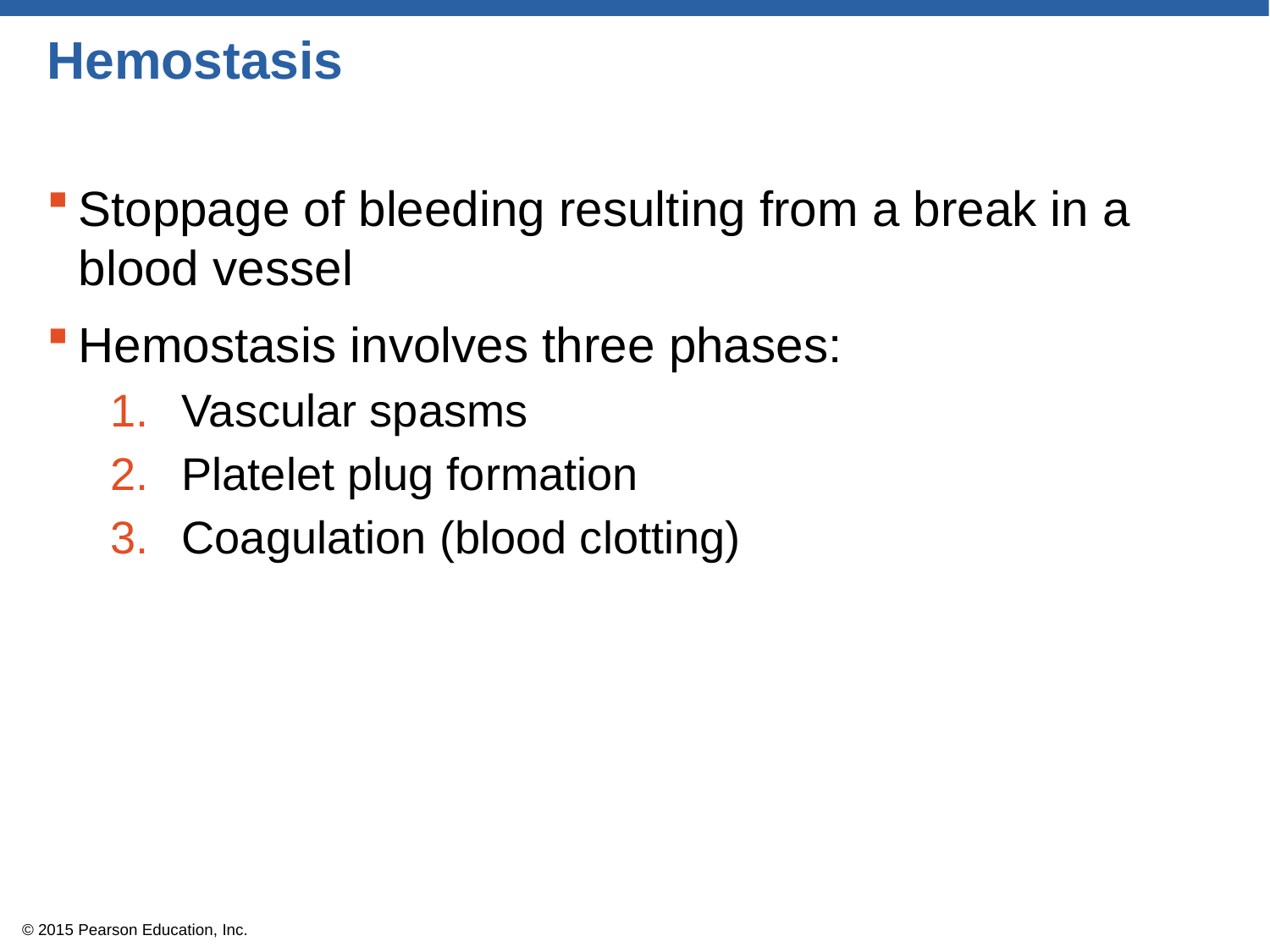

# Hemostasis
Stoppage of bleeding resulting from a break in a blood vessel
Hemostasis involves three phases:
Vascular spasms
Platelet plug formation
Coagulation (blood clotting)
© 2015 Pearson Education, Inc.